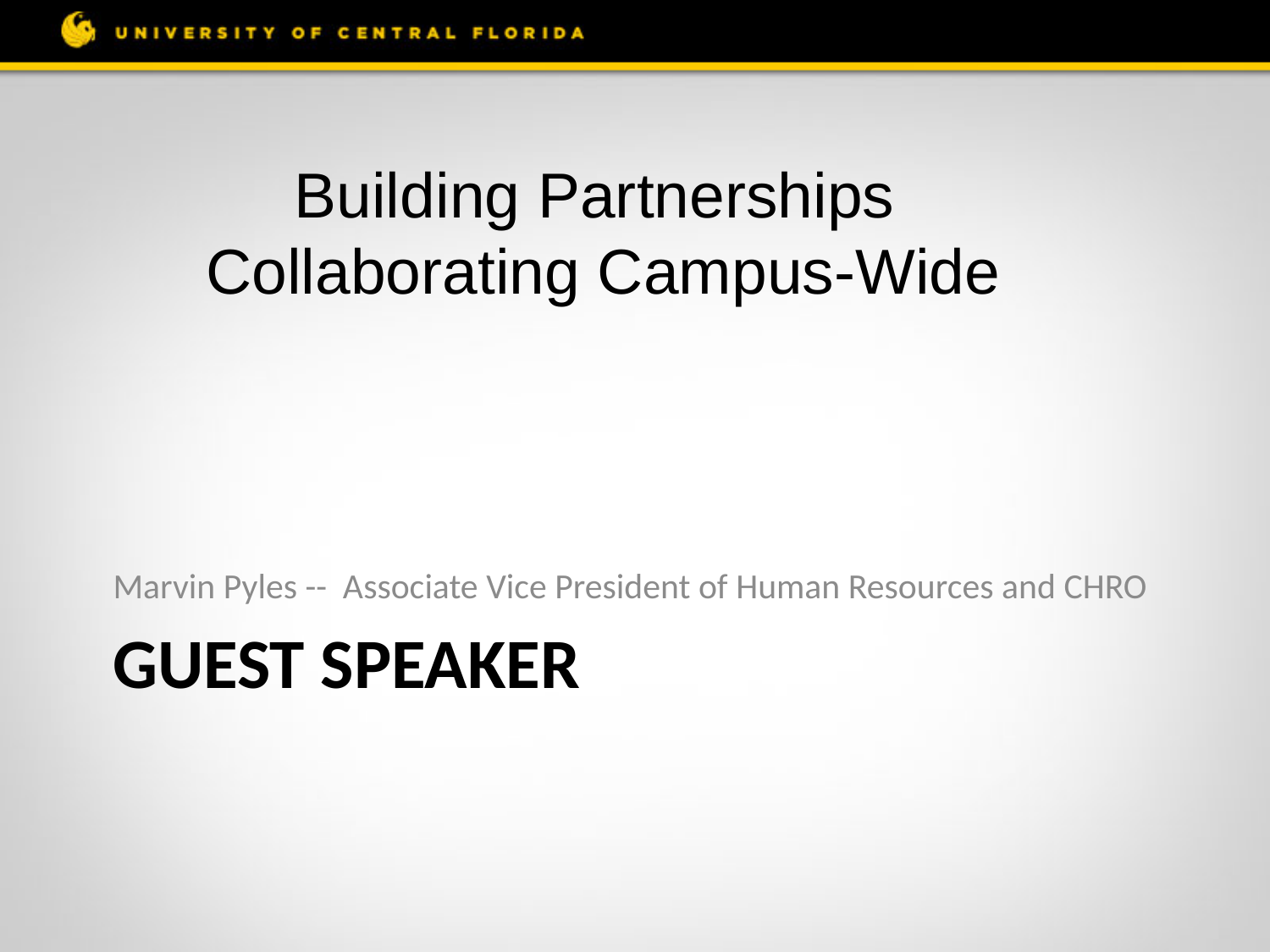

Building Partnerships
Collaborating Campus-Wide
Marvin Pyles --  Associate Vice President of Human Resources and CHRO
# Guest Speaker